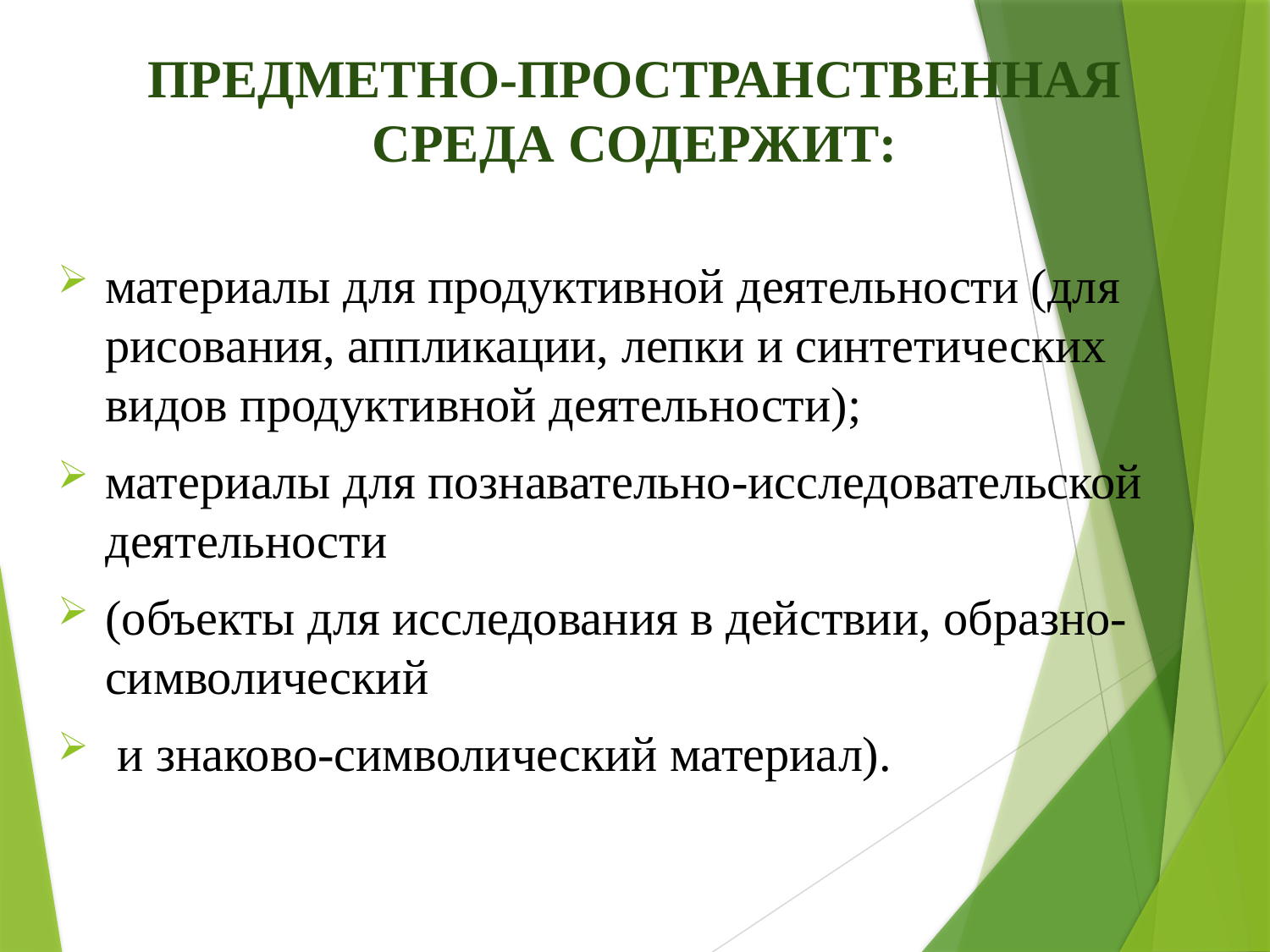

# ПРЕДМЕТНО-ПРОСТРАНСТВЕННАЯ СРЕДА СОДЕРЖИТ:
материалы для продуктивной деятельности (для рисования, аппликации, лепки и синтетических видов продуктивной деятельности);
материалы для познавательно-исследовательской деятельности
(объекты для исследования в действии, образно-символический
 и знаково-символический материал).